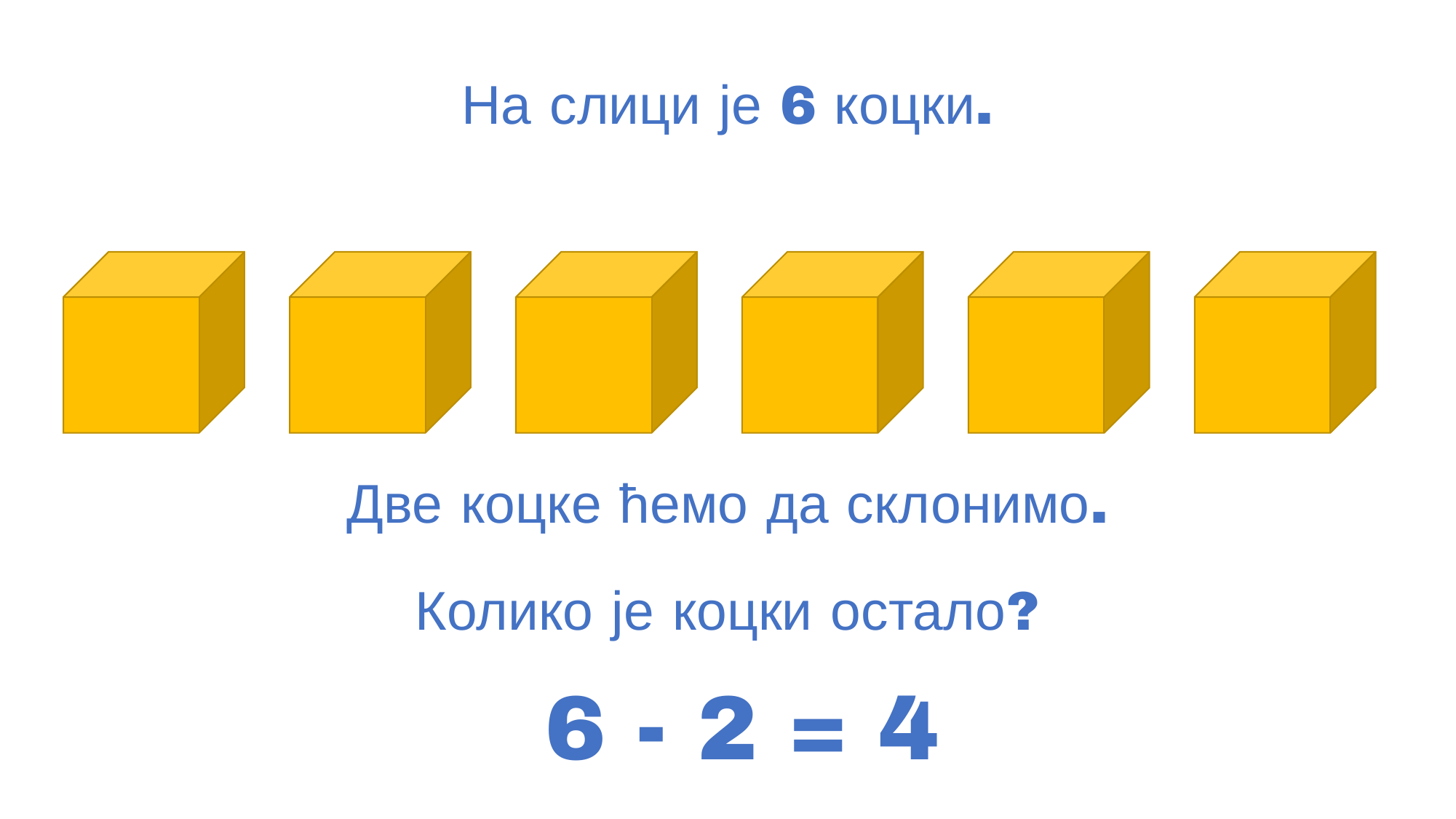

На слици је 6 коцки.

Две коцке ћемо да склонимо.
Колико је коцки остало?
6 - 2 = 4